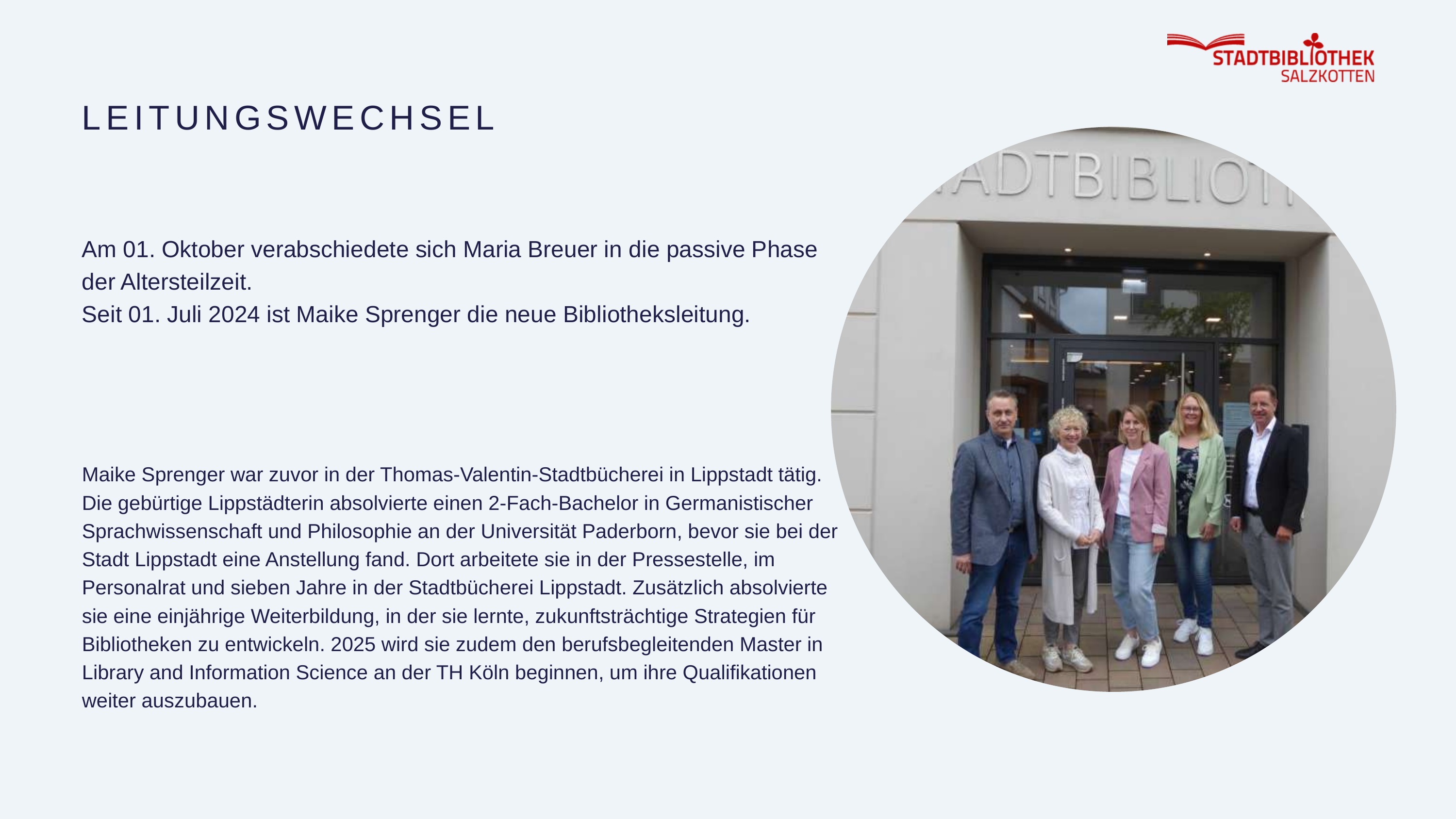

LEITUNGSWECHSEL

Am 01. Oktober verabschiedete sich Maria Breuer in die passive Phase der Altersteilzeit.
Seit 01. Juli 2024 ist Maike Sprenger die neue Bibliotheksleitung.
Maike Sprenger war zuvor in der Thomas-Valentin-Stadtbücherei in Lippstadt tätig. Die gebürtige Lippstädterin absolvierte einen 2-Fach-Bachelor in Germanistischer Sprachwissenschaft und Philosophie an der Universität Paderborn, bevor sie bei der Stadt Lippstadt eine Anstellung fand. Dort arbeitete sie in der Pressestelle, im Personalrat und sieben Jahre in der Stadtbücherei Lippstadt. Zusätzlich absolvierte sie eine einjährige Weiterbildung, in der sie lernte, zukunftsträchtige Strategien für Bibliotheken zu entwickeln. 2025 wird sie zudem den berufsbegleitenden Master in Library and Information Science an der TH Köln beginnen, um ihre Qualifikationen weiter auszubauen.